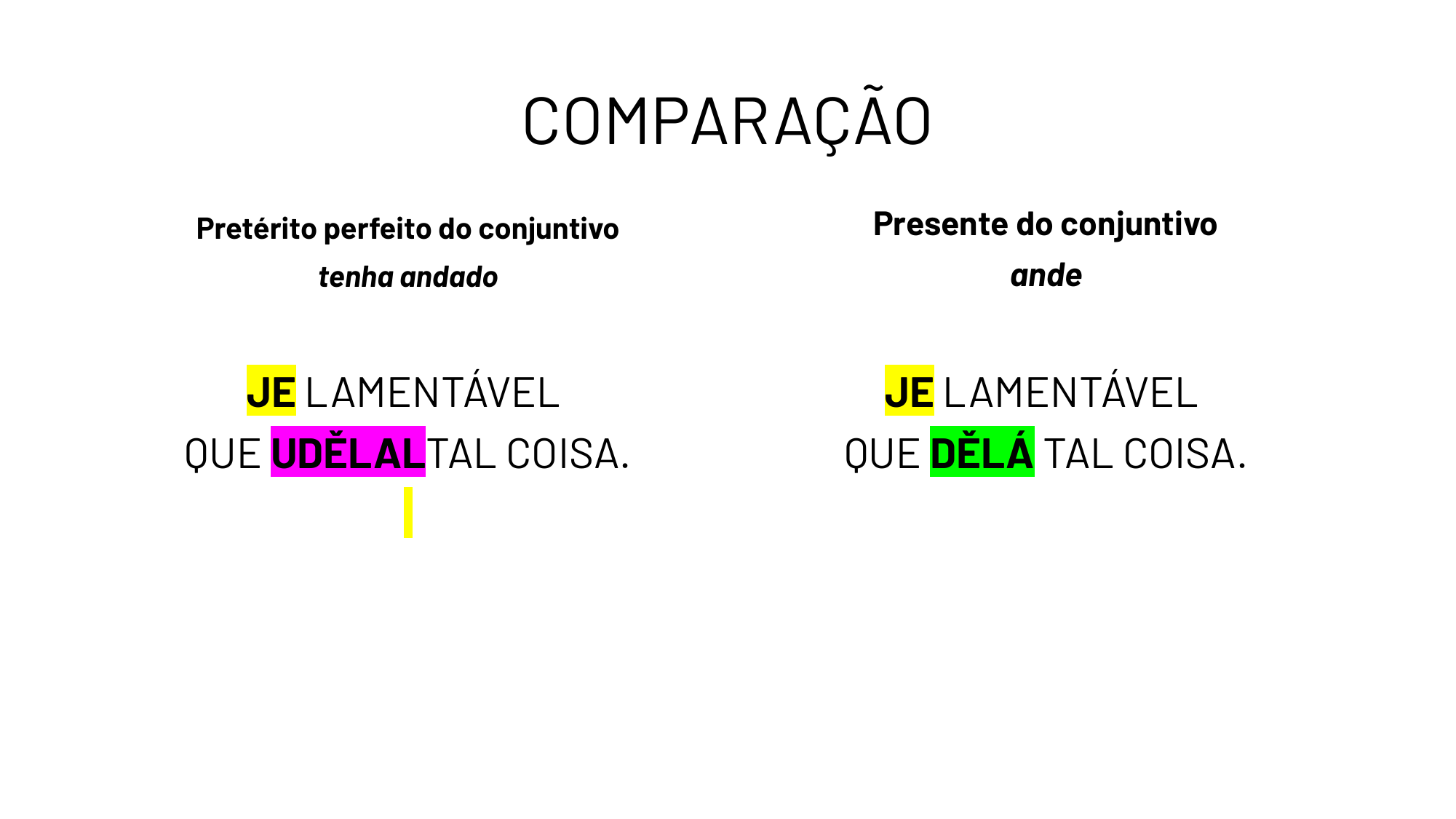

# COMPARAÇÃO
Pretérito perfeito do conjuntivo
tenha andado
Presente do conjuntivo
ande

JE LAMENTÁVEL
QUE UDĚLALTAL COISA.

JE LAMENTÁVEL
QUE DĚLÁ TAL COISA.